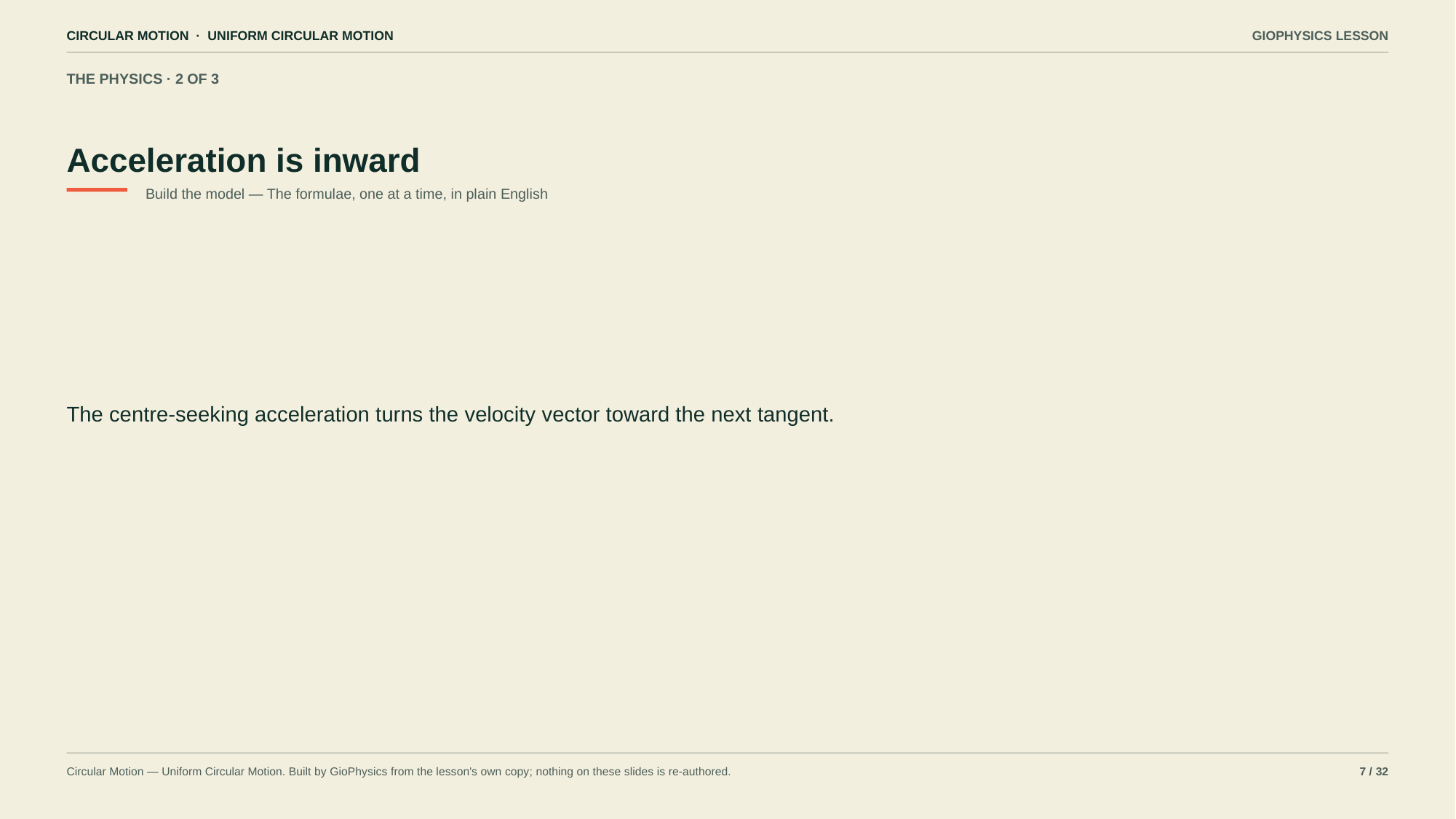

CIRCULAR MOTION  ·  UNIFORM CIRCULAR MOTION
GIOPHYSICS LESSON

THE PHYSICS · 2 OF 3
Acceleration is inward
Build the model — The formulae, one at a time, in plain English

The centre-seeking acceleration turns the velocity vector toward the next tangent.

Circular Motion — Uniform Circular Motion. Built by GioPhysics from the lesson's own copy; nothing on these slides is re-authored.
7 / 32